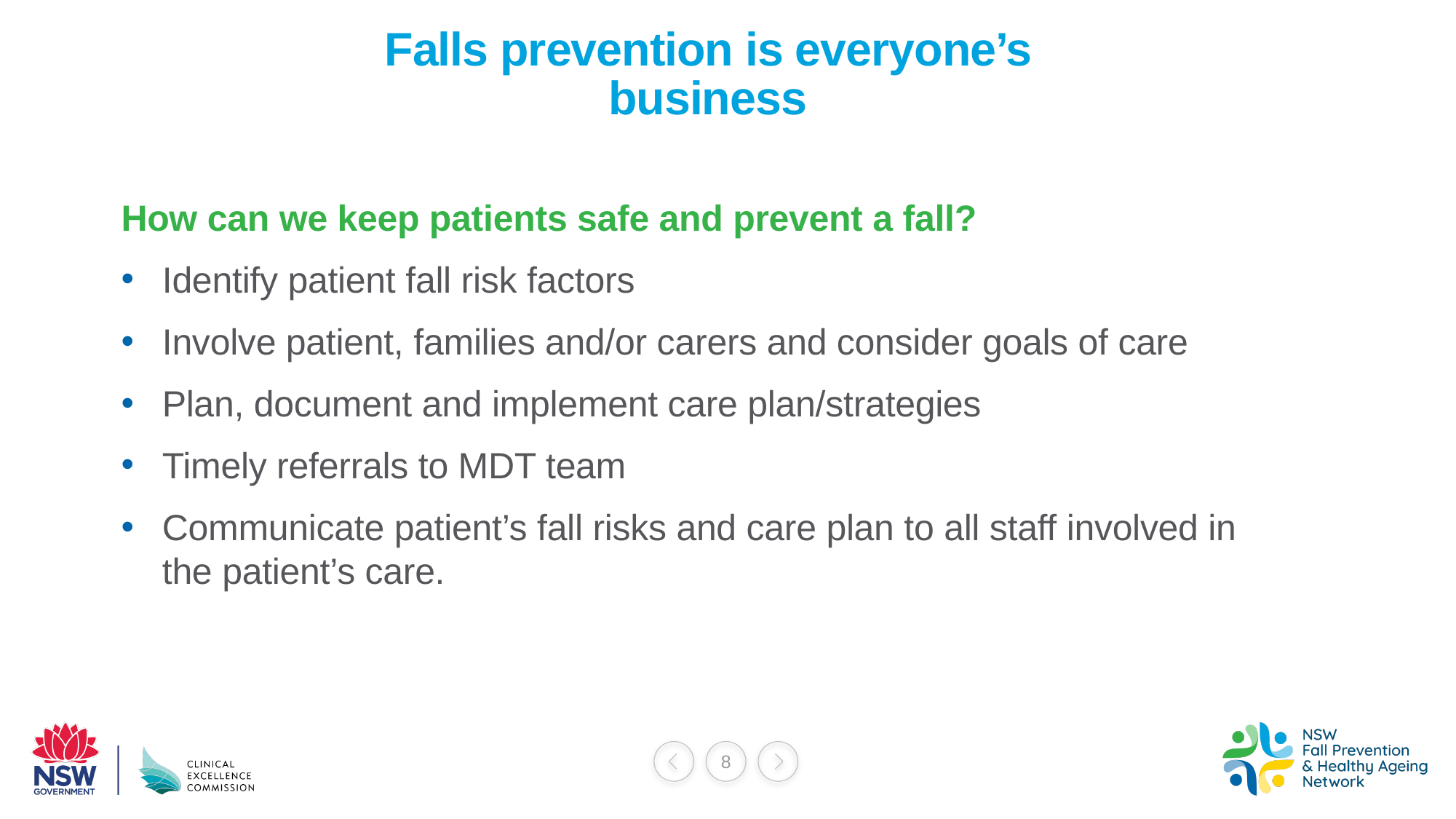

# Falls prevention is everyone’s business

How can we keep patients safe and prevent a fall?
Identify patient fall risk factors
Involve patient, families and/or carers and consider goals of care
Plan, document and implement care plan/strategies
Timely referrals to MDT team
Communicate patient’s fall risks and care plan to all staff involved in the patient’s care.